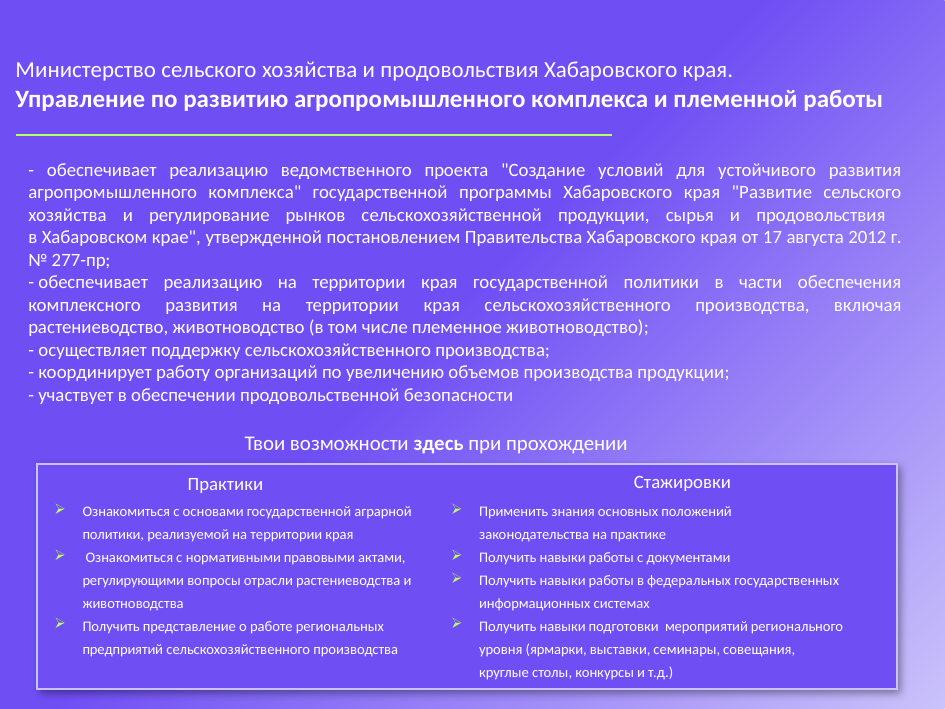

Министерство сельского хозяйства и продовольствия Хабаровского края.
Управление по развитию агропромышленного комплекса и племенной работы
- обеспечивает реализацию ведомственного проекта "Создание условий для устойчивого развития агропромышленного комплекса" государственной программы Хабаровского края "Развитие сельского хозяйства и регулирование рынков сельскохозяйственной продукции, сырья и продовольствия
в Хабаровском крае", утвержденной постановлением Правительства Хабаровского края от 17 августа 2012 г. № 277-пр;
- обеспечивает реализацию на территории края государственной политики в части обеспечения комплексного развития на территории края сельскохозяйственного производства, включая растениеводство, животноводство (в том числе племенное животноводство);
- осуществляет поддержку сельскохозяйственного производства;
- координирует работу организаций по увеличению объемов производства продукции;
- участвует в обеспечении продовольственной безопасности
Твои возможности здесь при прохождении
Стажировки

Практики
Ознакомиться с основами государственной аграрной политики, реализуемой на территории края
 Ознакомиться с нормативными правовыми актами, регулирующими вопросы отрасли растениеводства и животноводства
Получить представление о работе региональных предприятий сельскохозяйственного производства

Применить знания основных положений законодательства на практике
Получить навыки работы с документами
Получить навыки работы в федеральных государственных информационных системах
Получить навыки подготовки  мероприятий регионального уровня (ярмарки, выставки, семинары, совещания, круглые столы, конкурсы и т.д.)